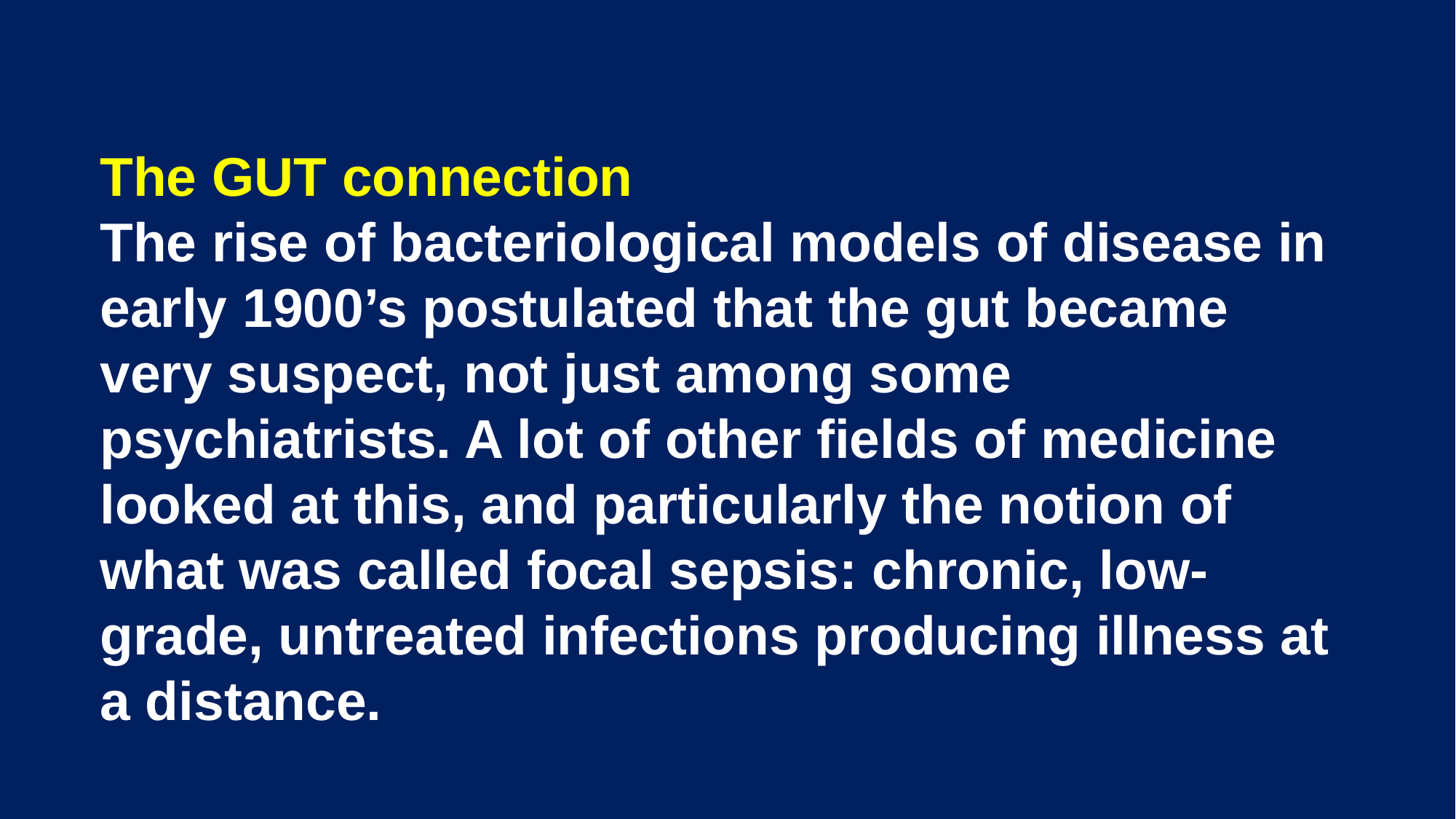

The GUT connection
The rise of bacteriological models of disease in early 1900’s postulated that the gut became very suspect, not just among some psychiatrists. A lot of other fields of medicine looked at this, and particularly the notion of what was called focal sepsis: chronic, low-grade, untreated infections producing illness at a distance.